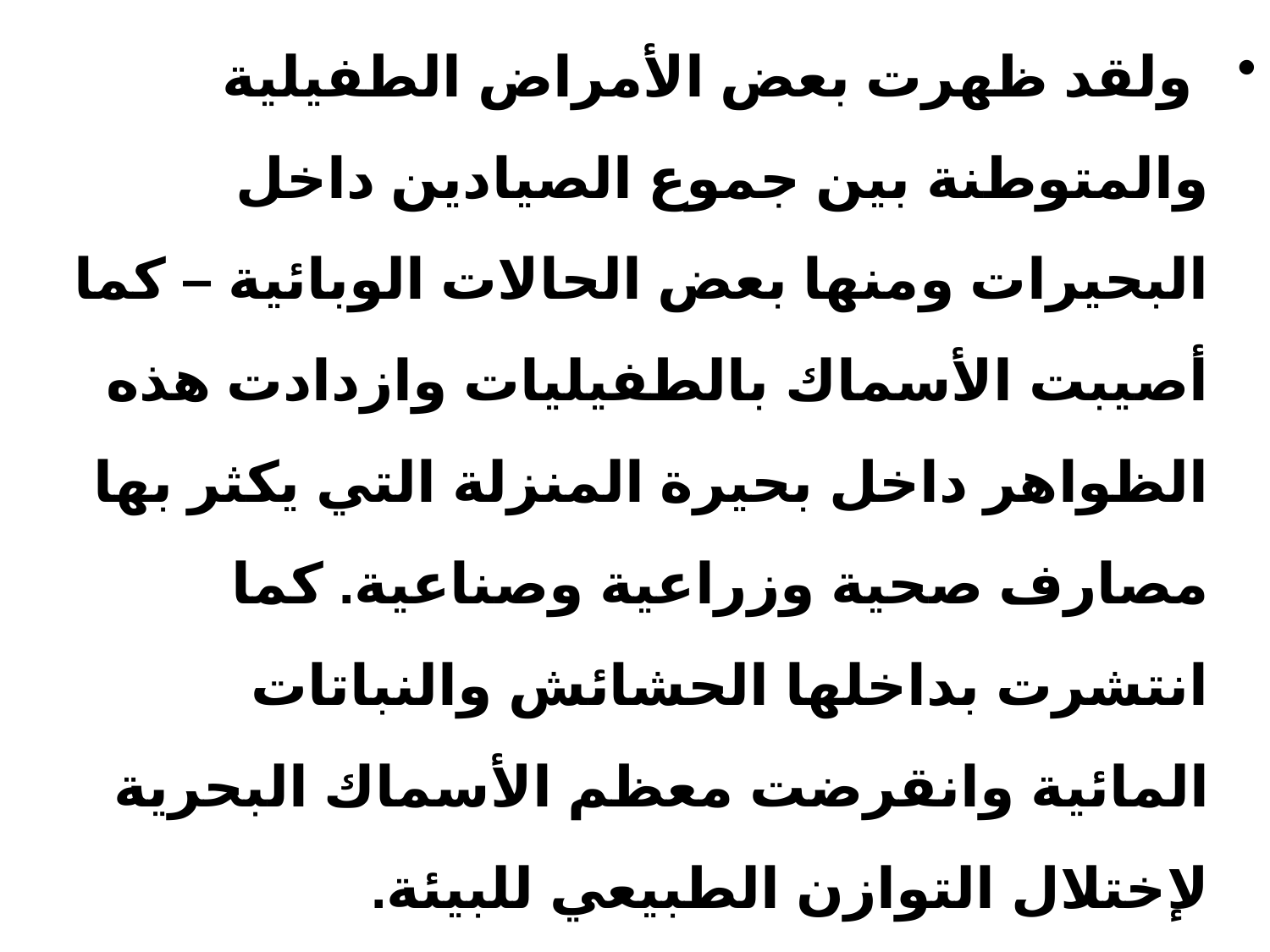

ولقد ظهرت بعض الأمراض الطفيلية والمتوطنة بين جموع الصيادين داخل البحيرات ومنها بعض الحالات الوبائية – كما أصيبت الأسماك بالطفيليات وازدادت هذه الظواهر داخل بحيرة المنزلة التي يكثر بها مصارف صحية وزراعية وصناعية. كما انتشرت بداخلها الحشائش والنباتات المائية وانقرضت معظم الأسماك البحرية لإختلال التوازن الطبيعي للبيئة.